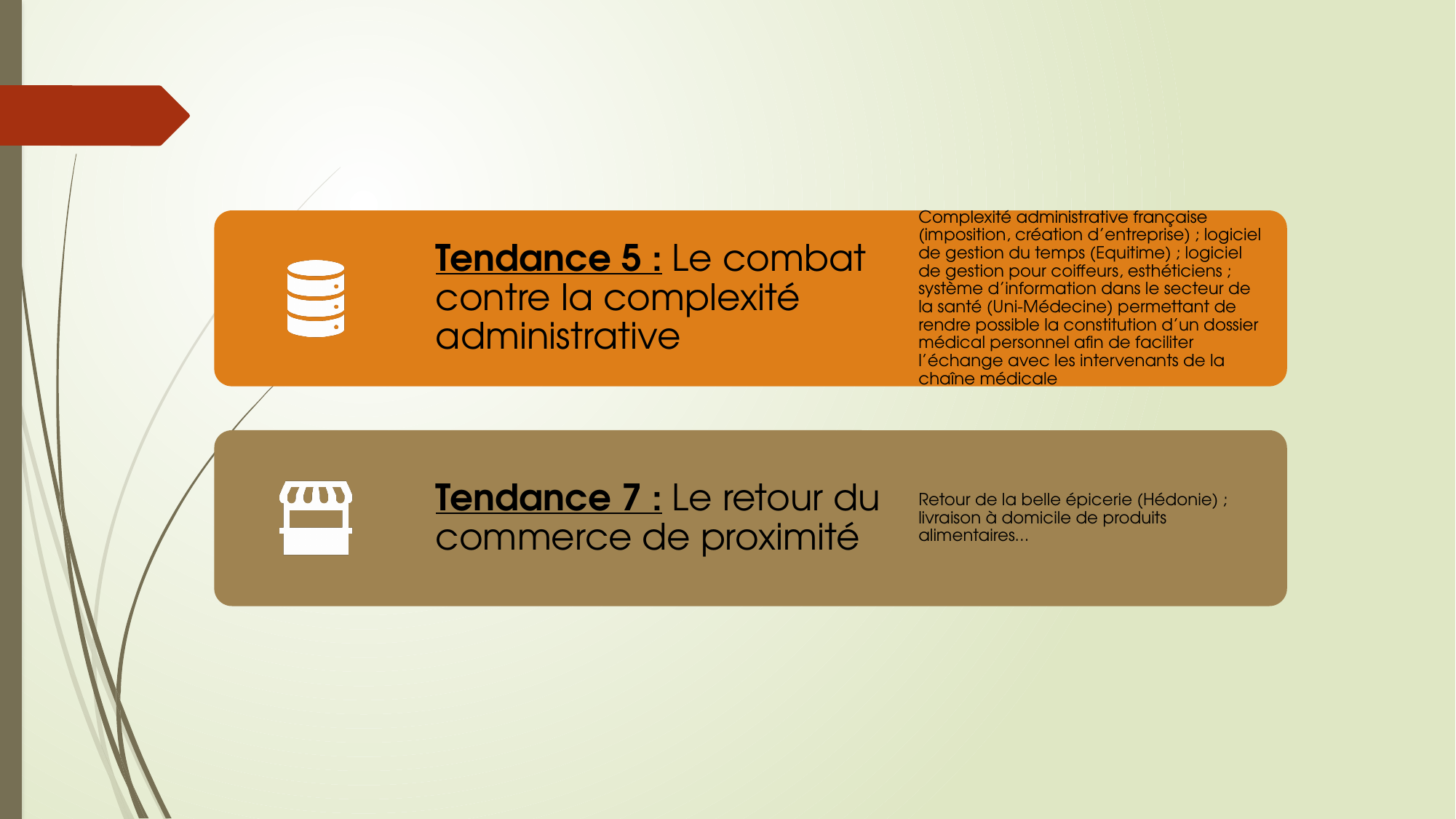

Tendance 5 : Le combat contre la complexité administrative
Complexité administrative française (imposition, création d’entreprise) ; logiciel de gestion du temps (Equitime) ; logiciel de gestion pour coiffeurs, esthéticiens ; système d’information dans le secteur de la santé (Uni-Médecine) permettant de rendre possible la constitution d’un dossier médical personnel afin de faciliter l’échange avec les intervenants de la chaîne médicale
Tendance 7 : Le retour du commerce de proximité
Retour de la belle épicerie (Hédonie) ; livraison à domicile de produits alimentaires…